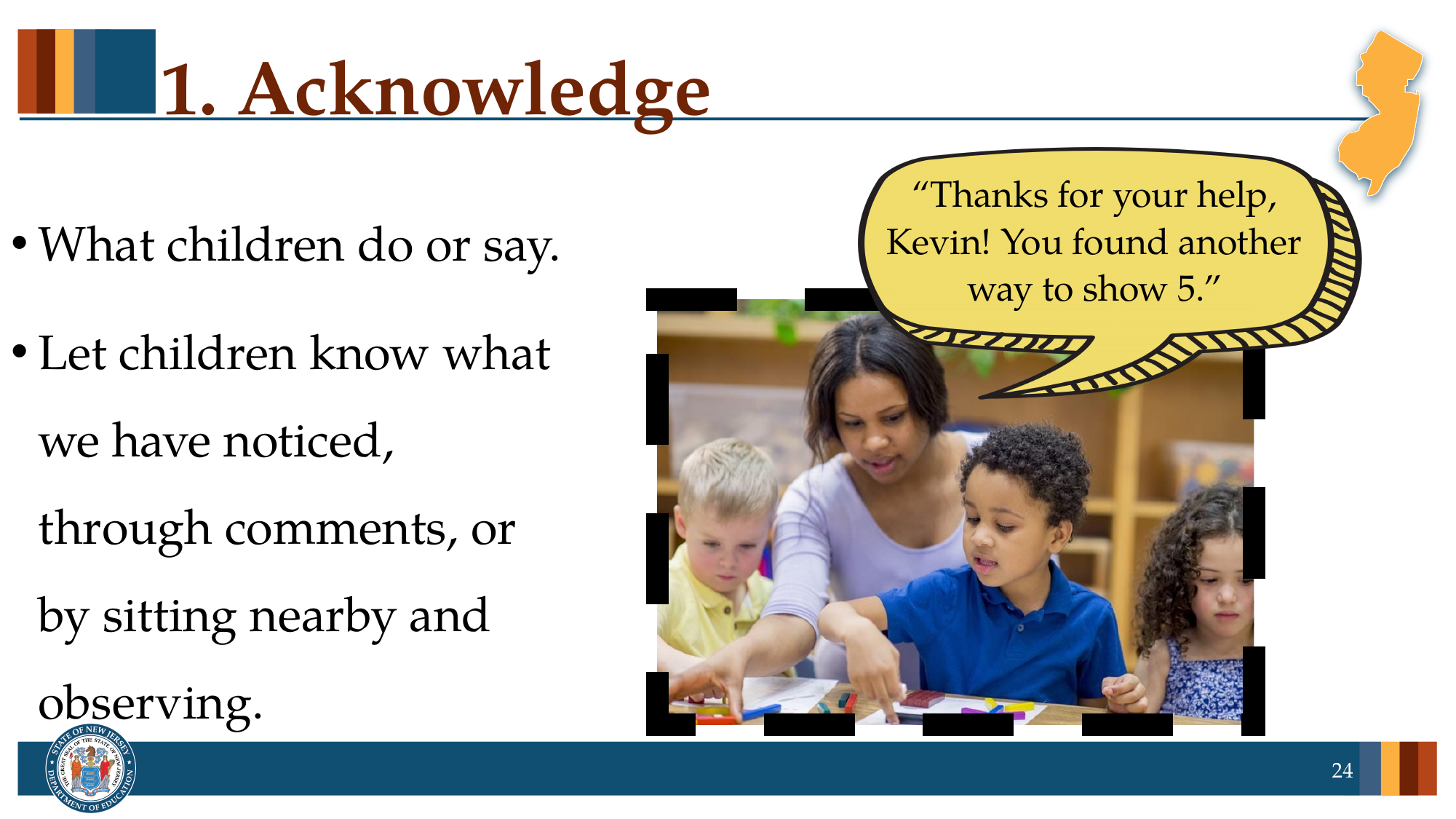

# 1. Acknowledge

“Thanks for your help, Kevin! You found another way to show 5.”
What children do or say.
Let children know what we have noticed, through comments, or by sitting nearby and observing.

24